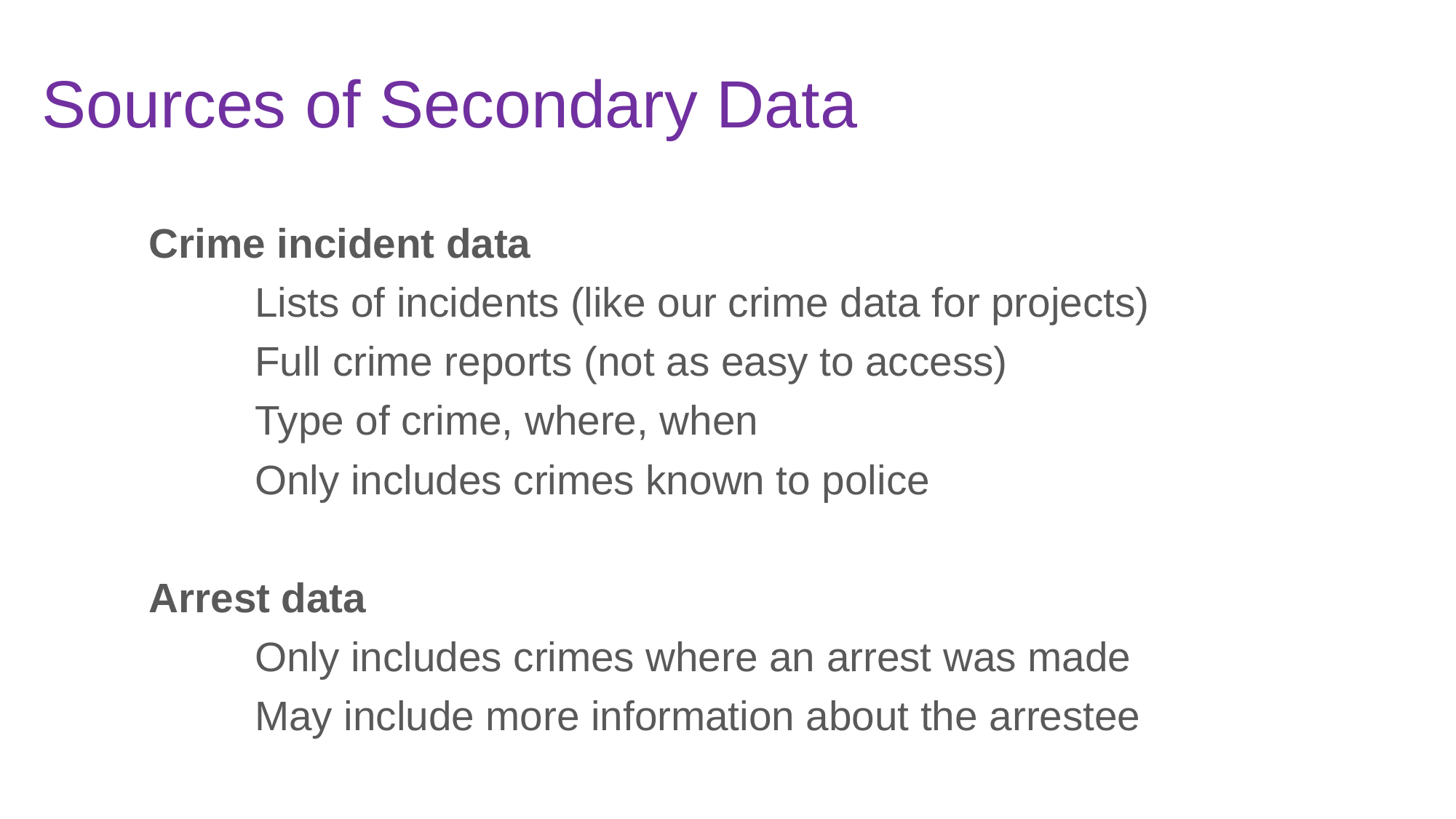

# Sources of Secondary Data
Crime incident data
	Lists of incidents (like our crime data for projects)
	Full crime reports (not as easy to access)
	Type of crime, where, when
	Only includes crimes known to police

Arrest data
	Only includes crimes where an arrest was made
	May include more information about the arrestee